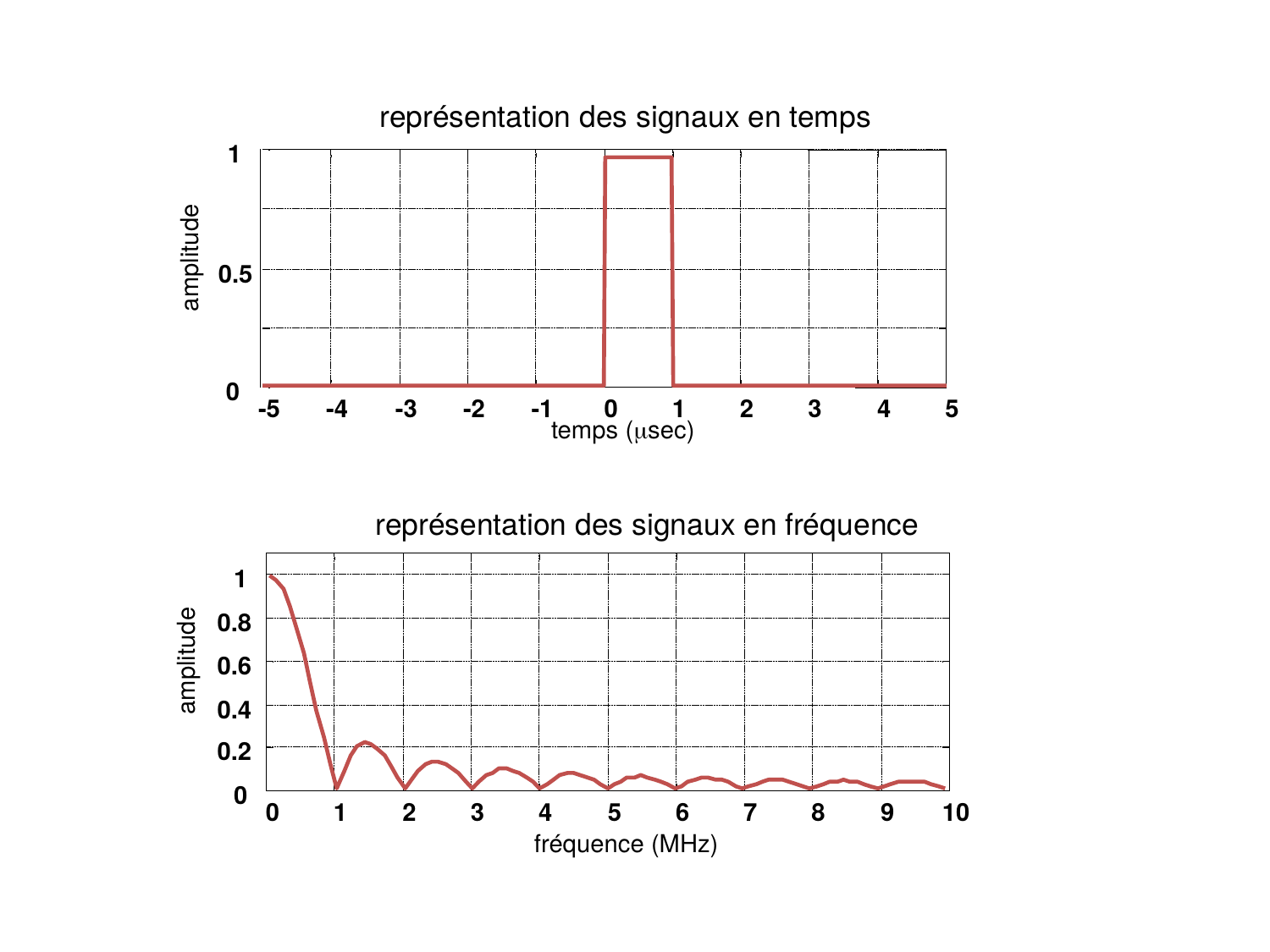

représentation des signaux en temps
1

amplitude
0.5

0

-5
-4
-3
-2
-1
0
1
2
3
4
5
temps (μsec)
représentation des signaux en fréquence

1

0.8

amplitude
0.6

0.4

0.2

0

0
1
2
3
4
5
6
7
8
9
10

fréquence (MHz)